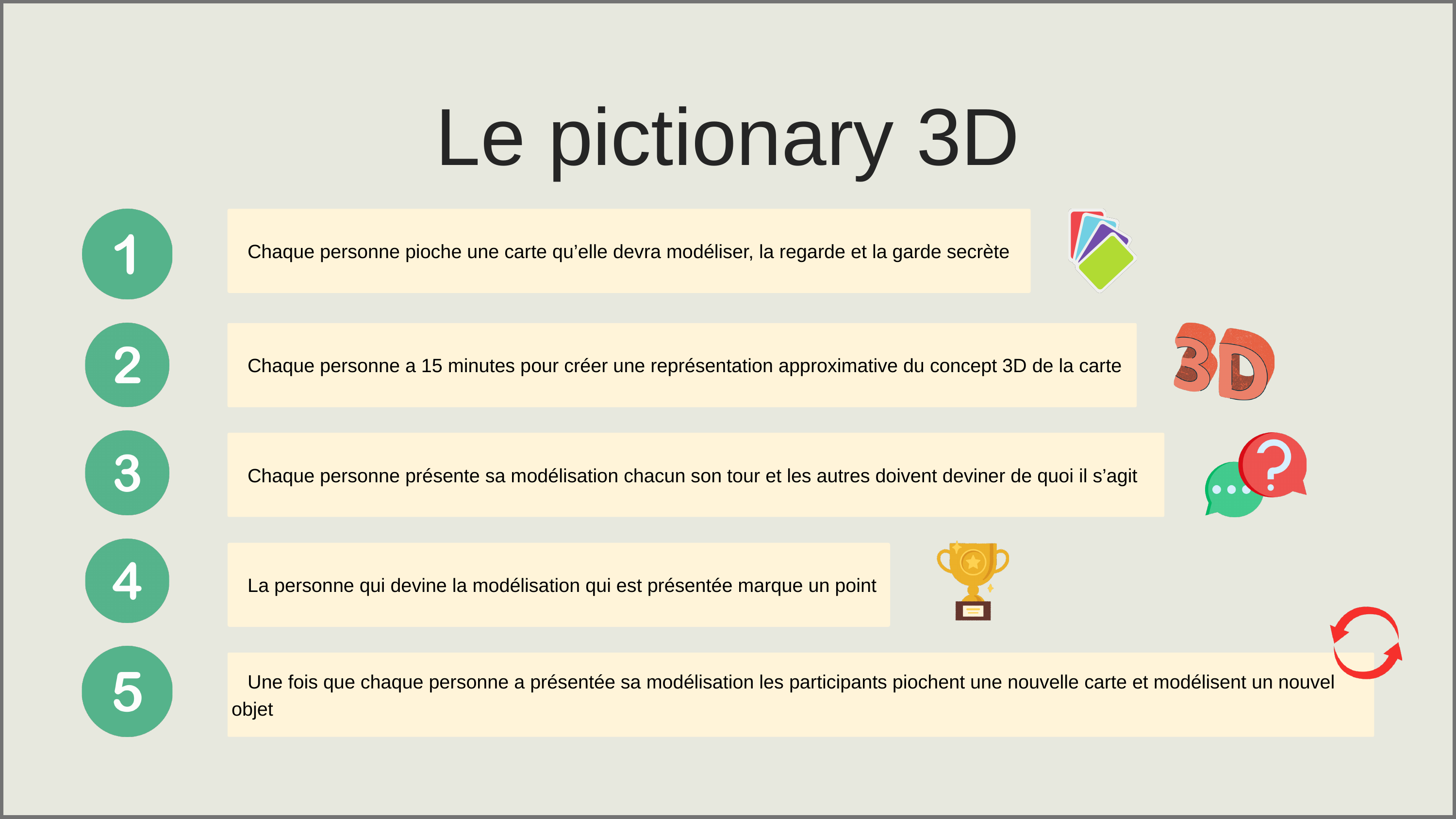

Le pictionary 3D

   Chaque personne pioche une carte qu’elle devra modéliser, la regarde et la garde secrète

   Chaque personne a 15 minutes pour créer une représentation approximative du concept 3D de la carte

   Chaque personne présente sa modélisation chacun son tour et les autres doivent deviner de quoi il s’agit

   La personne qui devine la modélisation qui est présentée marque un point

   Une fois que chaque personne a présentée sa modélisation les participants piochent une nouvelle carte et modélisent un nouvel objet